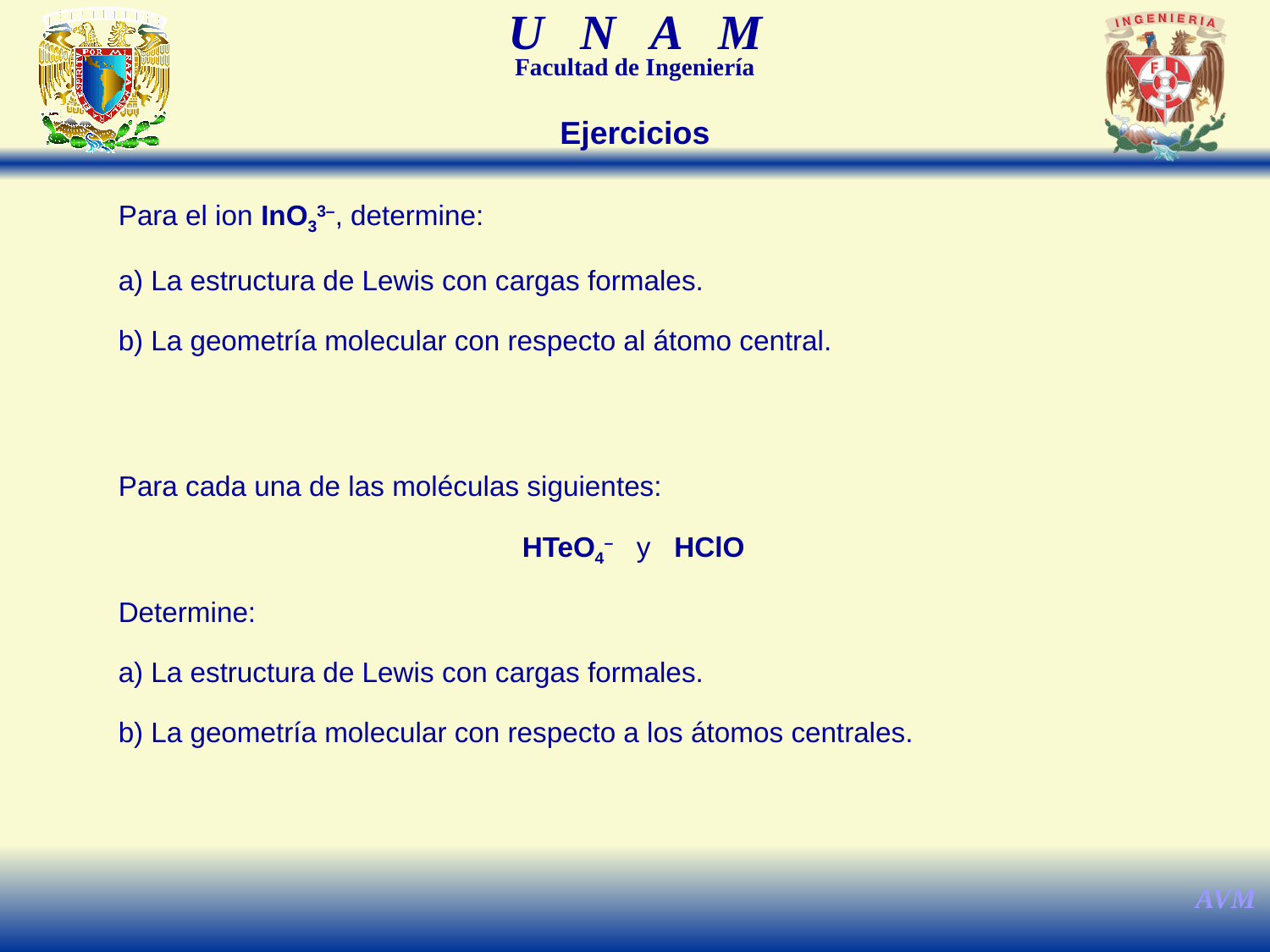

Ejercicios
Para el ion InO33–, determine:
a) La estructura de Lewis con cargas formales.
b) La geometría molecular con respecto al átomo central.
Para cada una de las moléculas siguientes:
HTeO4–   y   HClO
Determine:
a) La estructura de Lewis con cargas formales.
b) La geometría molecular con respecto a los átomos centrales.